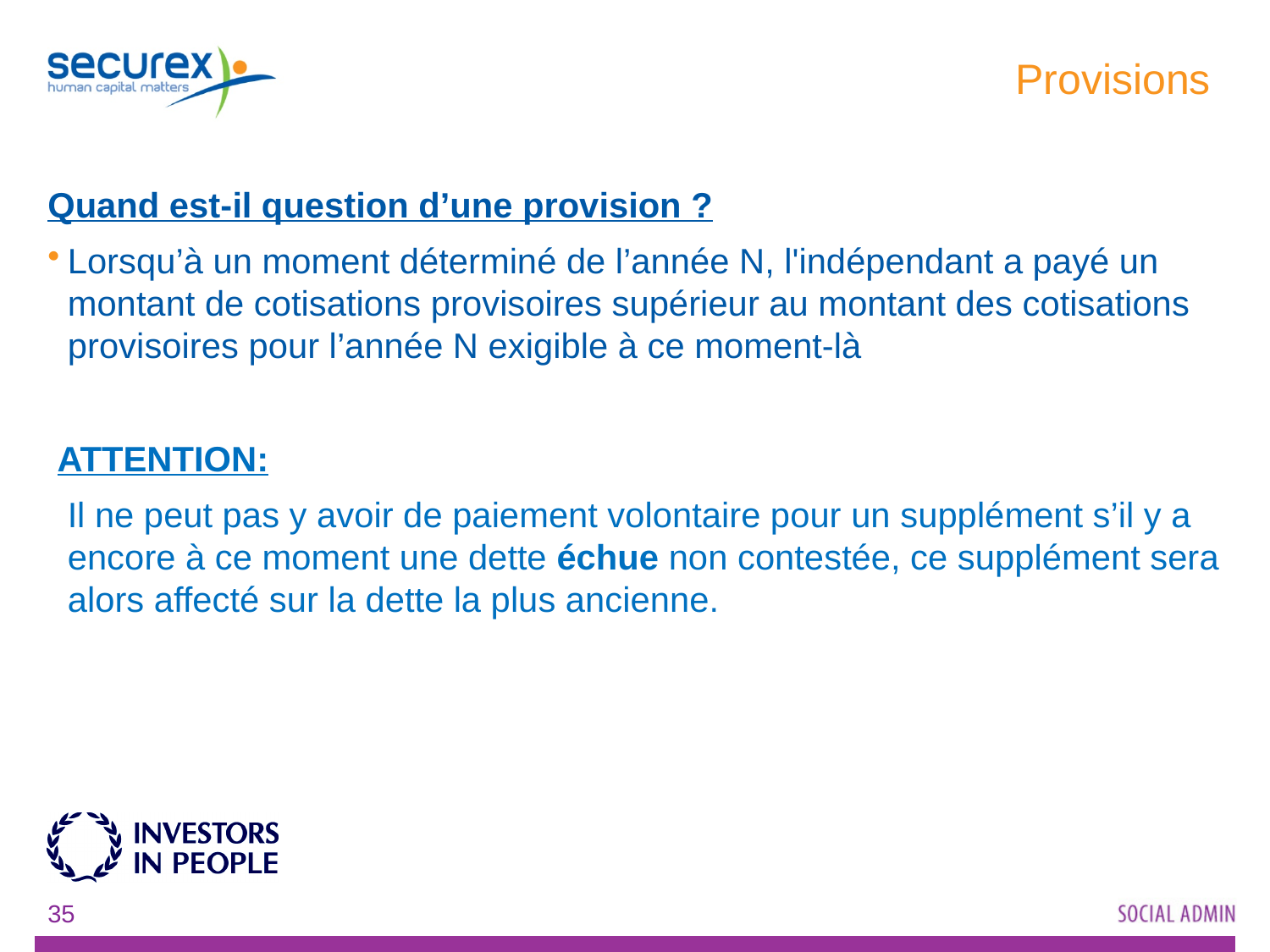

# Provisions
Quand est-il question d’une provision ?
Lorsqu’à un moment déterminé de l’année N, l'indépendant a payé un montant de cotisations provisoires supérieur au montant des cotisations provisoires pour l’année N exigible à ce moment-là

 ATTENTION:
	Il ne peut pas y avoir de paiement volontaire pour un supplément s’il y a encore à ce moment une dette échue non contestée, ce supplément sera alors affecté sur la dette la plus ancienne.

35